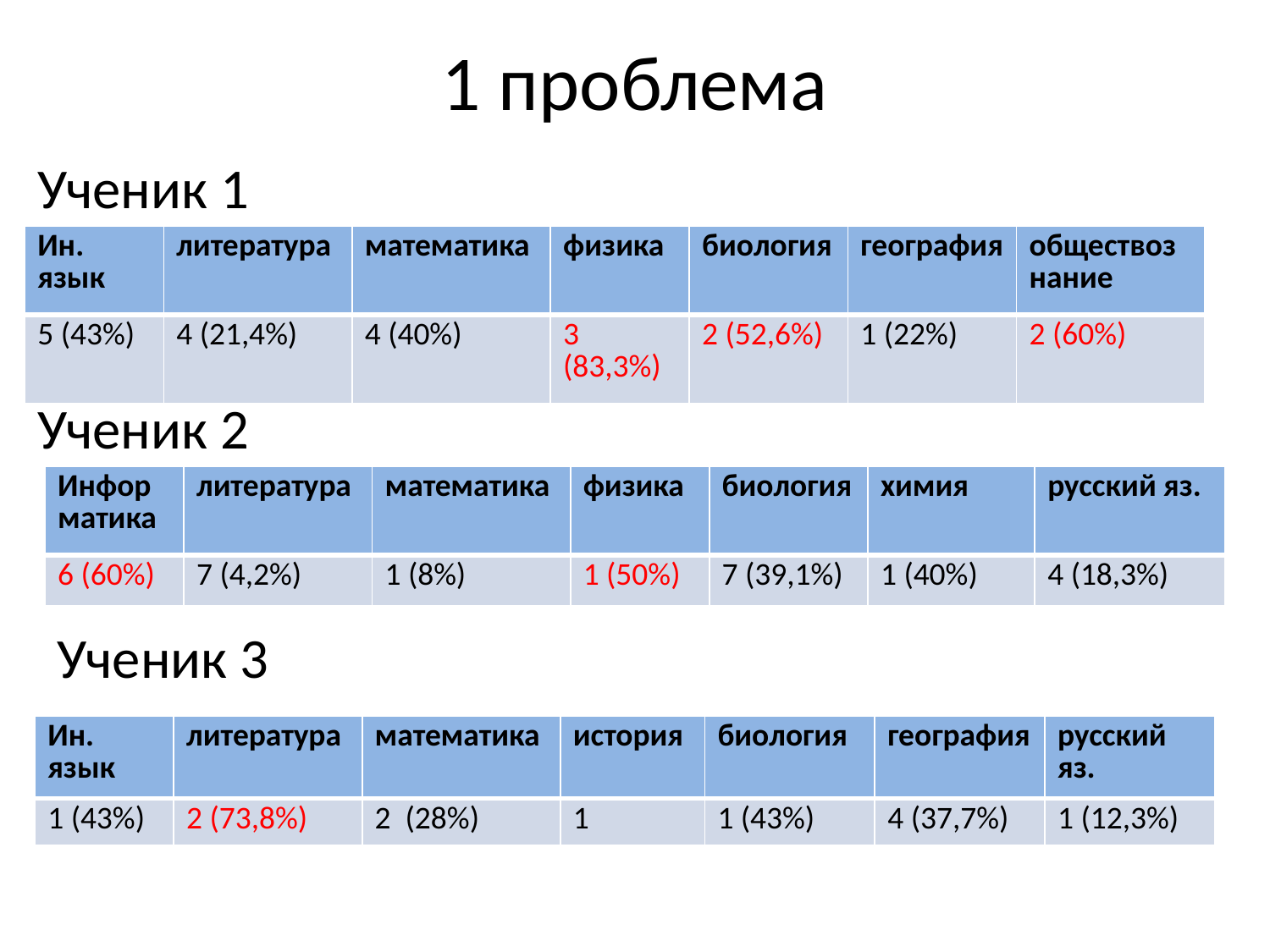

# 1 проблема
Ученик 1

| Ин. язык | литература | математика | физика | биология | география | обществознание |
| --- | --- | --- | --- | --- | --- | --- |
| 5 (43%) | 4 (21,4%) | 4 (40%) | 3 (83,3%) | 2 (52,6%) | 1 (22%) | 2 (60%) |
Ученик 2
| Информатика | литература | математика | физика | биология | химия | русский яз. |
| --- | --- | --- | --- | --- | --- | --- |
| 6 (60%) | 7 (4,2%) | 1 (8%) | 1 (50%) | 7 (39,1%) | 1 (40%) | 4 (18,3%) |
Ученик 3
| Ин. язык | литература | математика | история | биология | география | русский яз. |
| --- | --- | --- | --- | --- | --- | --- |
| 1 (43%) | 2 (73,8%) | 2 (28%) | 1 | 1 (43%) | 4 (37,7%) | 1 (12,3%) |